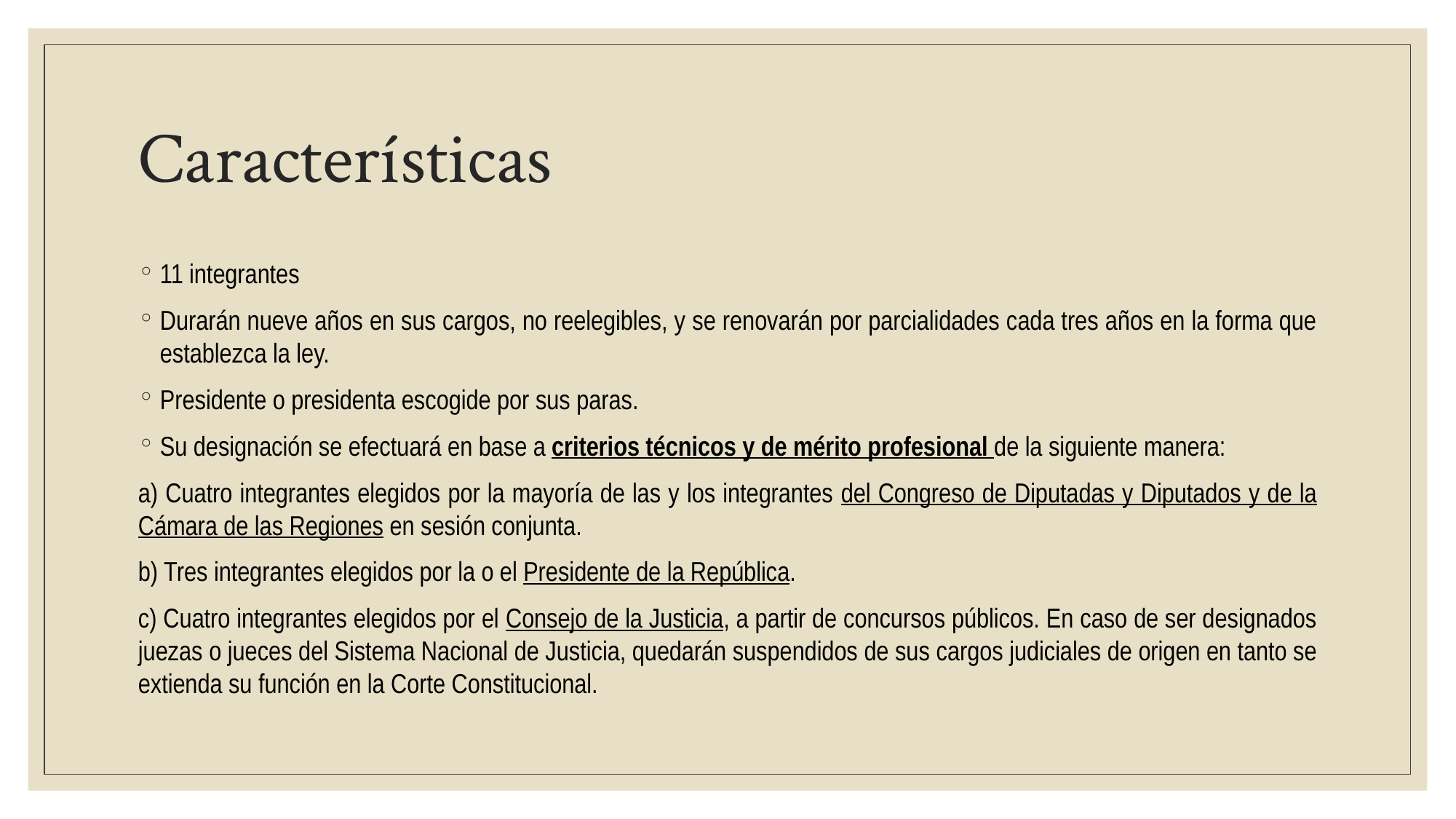

# Características
11 integrantes
Durarán nueve años en sus cargos, no reelegibles, y se renovarán por parcialidades cada tres años en la forma que establezca la ley.
Presidente o presidenta escogide por sus paras.
Su designación se efectuará en base a criterios técnicos y de mérito profesional de la siguiente manera:
a) Cuatro integrantes elegidos por la mayoría de las y los integrantes del Congreso de Diputadas y Diputados y de la Cámara de las Regiones en sesión conjunta.
b) Tres integrantes elegidos por la o el Presidente de la República.
c) Cuatro integrantes elegidos por el Consejo de la Justicia, a partir de concursos públicos. En caso de ser designados juezas o jueces del Sistema Nacional de Justicia, quedarán suspendidos de sus cargos judiciales de origen en tanto se extienda su función en la Corte Constitucional.